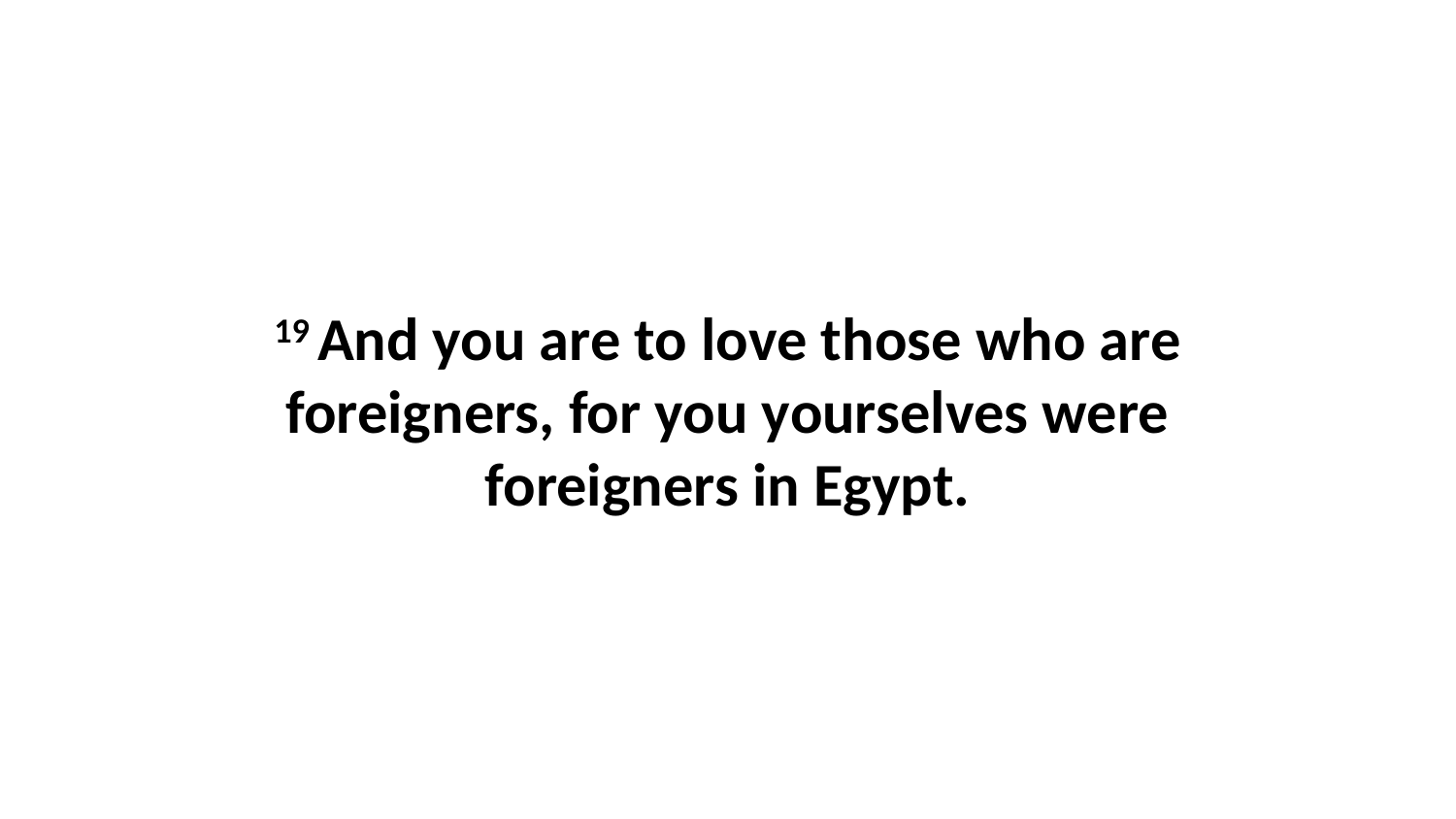

19 And you are to love those who are foreigners, for you yourselves were foreigners in Egypt.